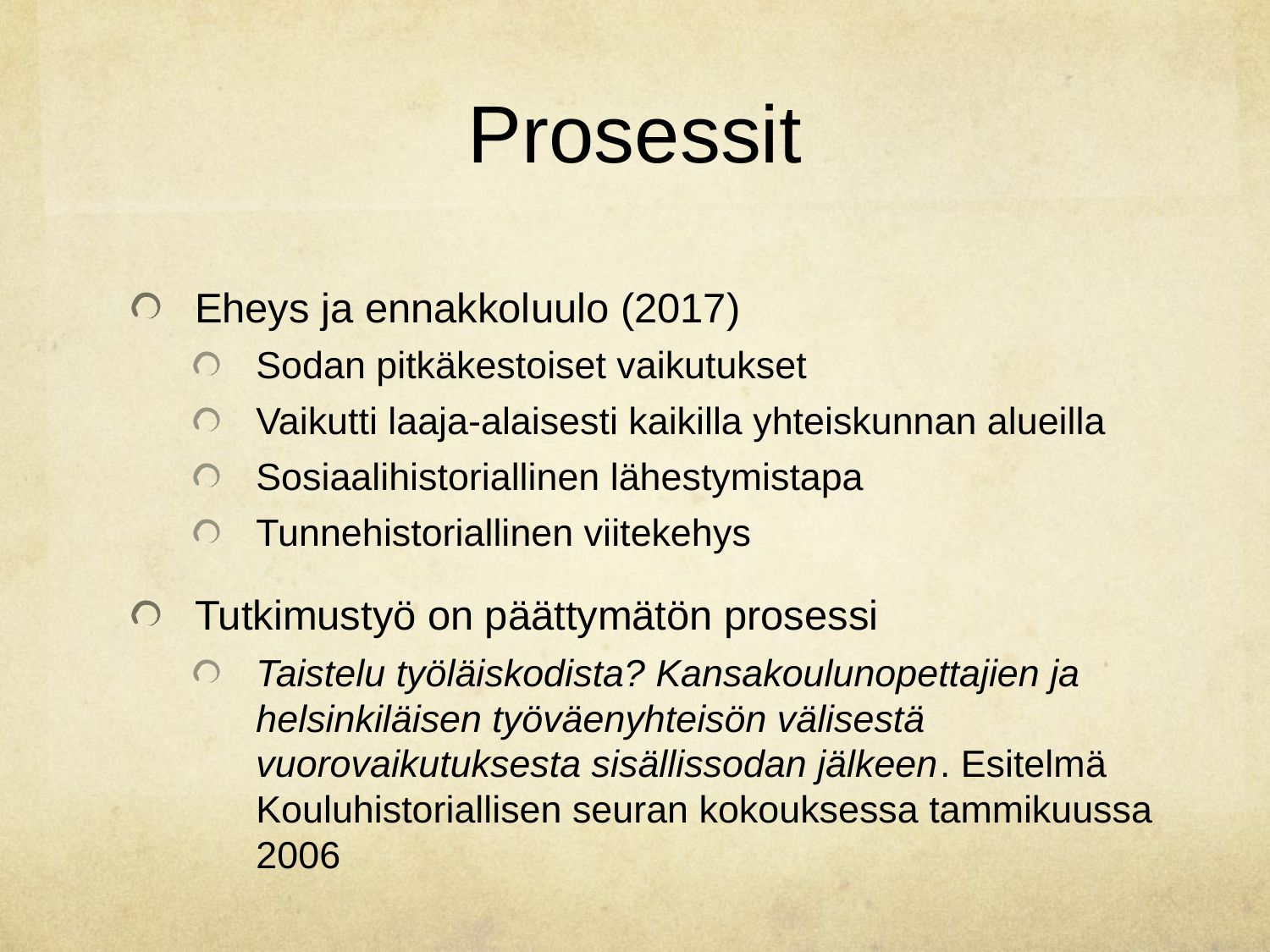

# Prosessit

Eheys ja ennakkoluulo (2017)
Sodan pitkäkestoiset vaikutukset
Vaikutti laaja-alaisesti kaikilla yhteiskunnan alueilla
Sosiaalihistoriallinen lähestymistapa
Tunnehistoriallinen viitekehys
Tutkimustyö on päättymätön prosessi
Taistelu työläiskodista? Kansakoulunopettajien ja helsinkiläisen työväenyhteisön välisestä vuorovaikutuksesta sisällissodan jälkeen. Esitelmä Kouluhistoriallisen seuran kokouksessa tammikuussa 2006